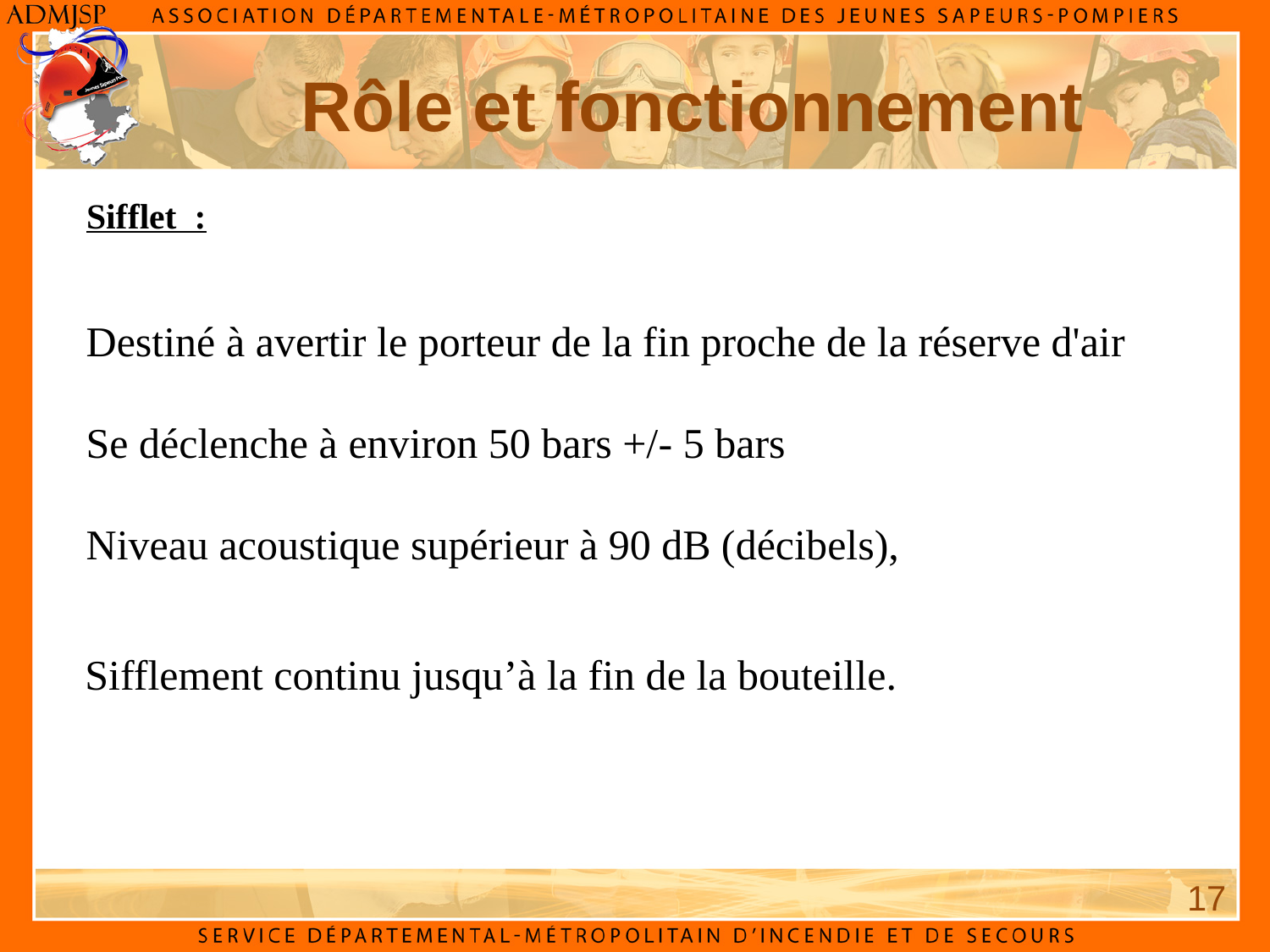

Rôle et fonctionnement
Sifflet  :
Destiné à avertir le porteur de la fin proche de la réserve d'air

Se déclenche à environ 50 bars +/- 5 bars

Niveau acoustique supérieur à 90 dB (décibels),
Sifflement continu jusqu’à la fin de la bouteille.
17